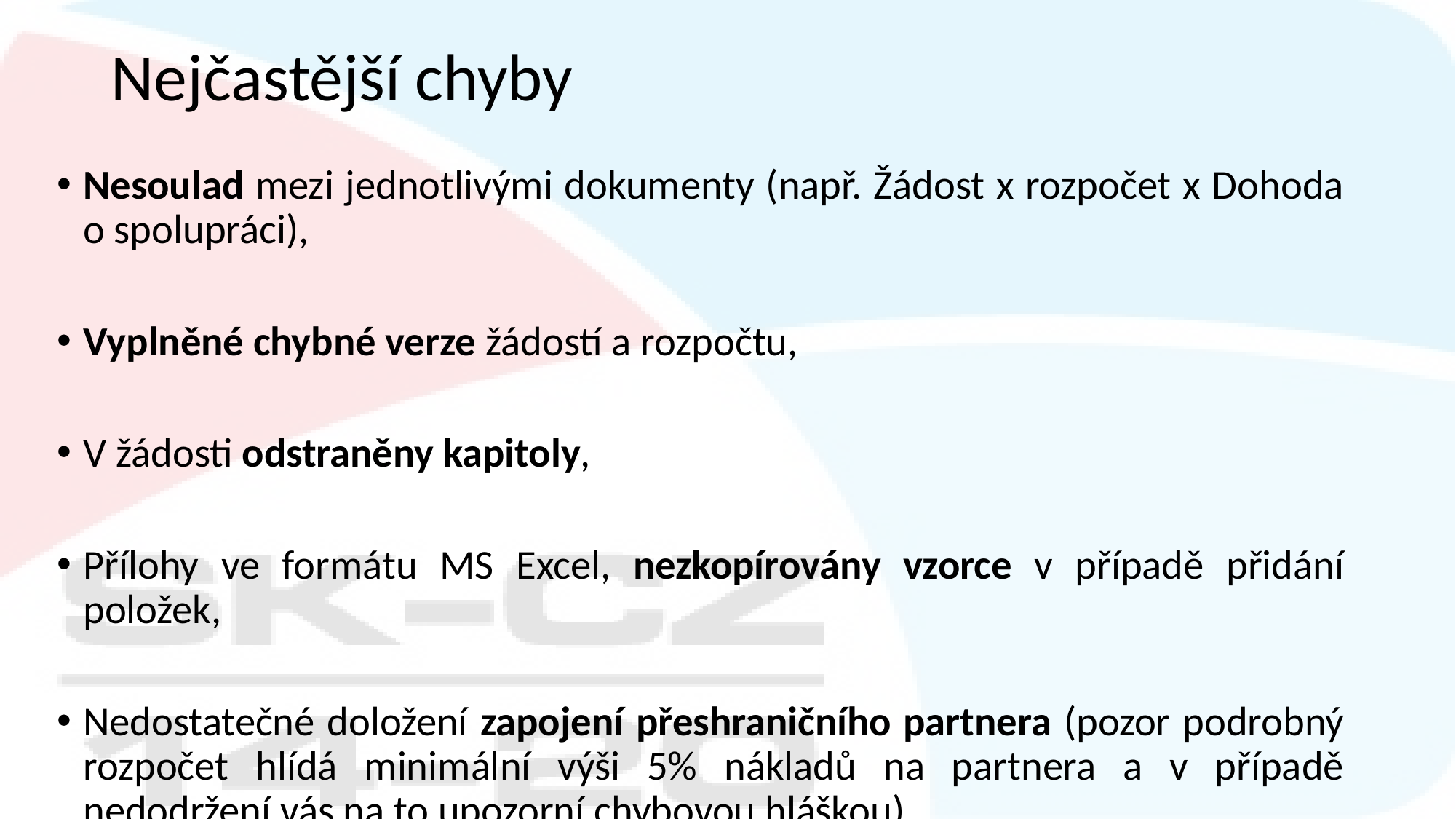

# Nejčastější chyby
Nesoulad mezi jednotlivými dokumenty (např. Žádost x rozpočet x Dohoda o spolupráci),

Vyplněné chybné verze žádostí a rozpočtu,

V žádosti odstraněny kapitoly,

Přílohy ve formátu MS Excel, nezkopírovány vzorce v případě přidání položek,

Nedostatečné doložení zapojení přeshraničního partnera (pozor podrobný rozpočet hlídá minimální výši 5% nákladů na partnera a v případě nedodržení vás na to upozorní chybovou hláškou).